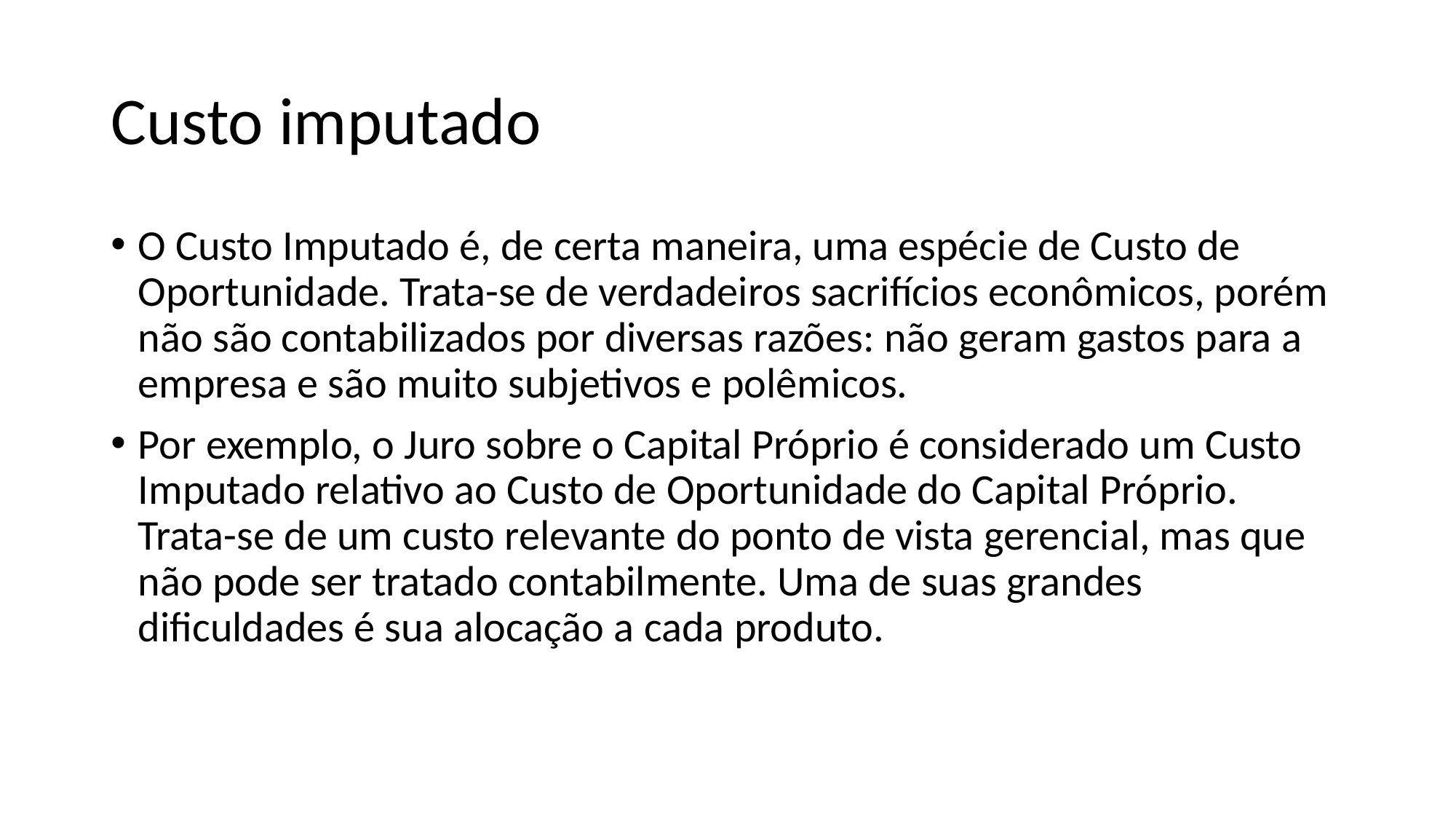

# Custo imputado
O Custo Imputado é, de certa maneira, uma espécie de Custo de Oportunidade. Trata-se de verdadeiros sacrifícios econômicos, porém não são contabilizados por diversas razões: não geram gastos para a empresa e são muito subjetivos e polêmicos.
Por exemplo, o Juro sobre o Capital Próprio é considerado um Custo Imputado relativo ao Custo de Oportunidade do Capital Próprio. Trata-se de um custo relevante do ponto de vista gerencial, mas que não pode ser tratado contabilmente. Uma de suas grandes dificuldades é sua alocação a cada produto.